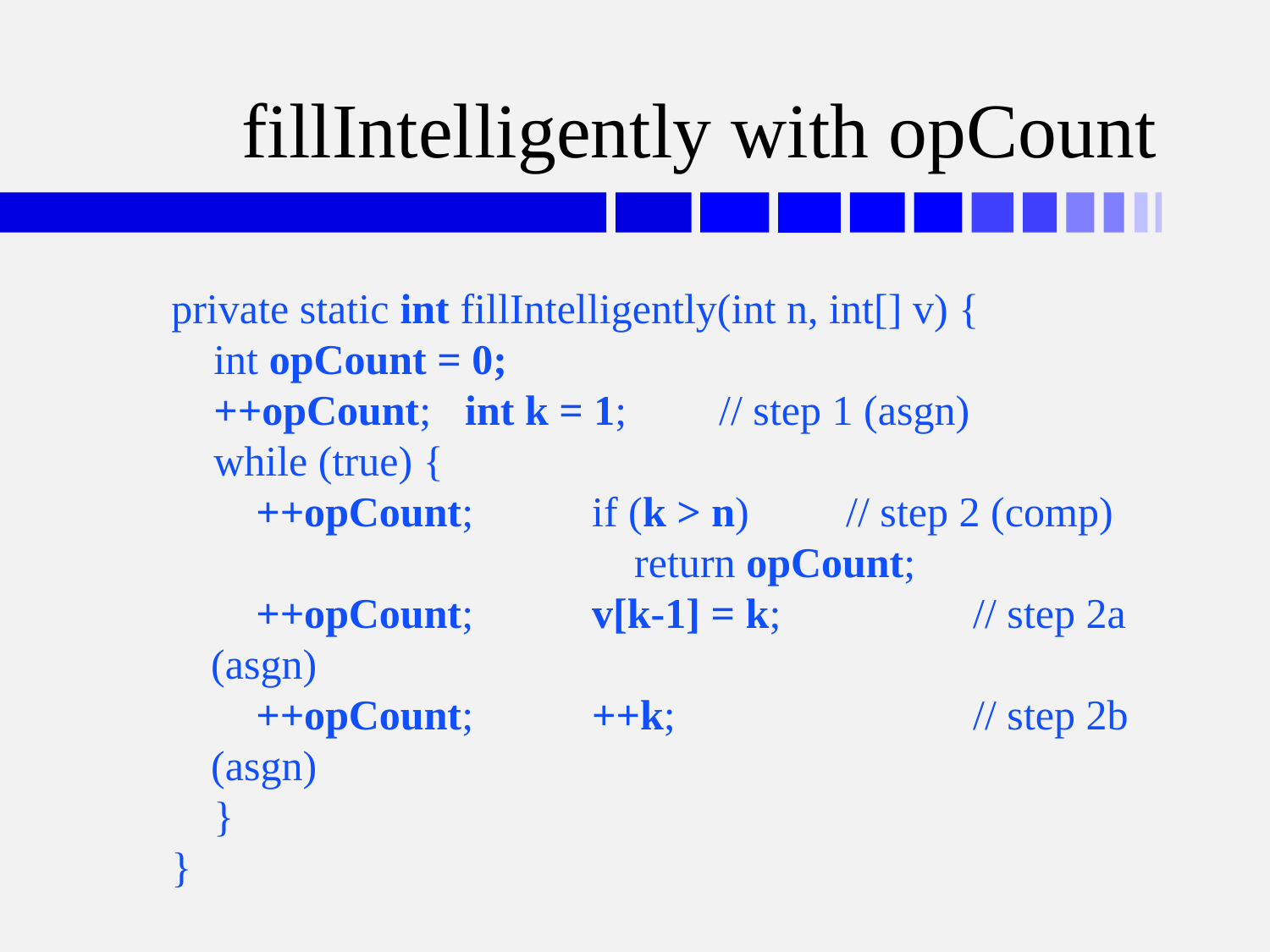

# fillIntelligently with opCount
private static int fillIntelligently(int n, int[] v) {
    int opCount = 0;
    ++opCount;	int k = 1;	// step 1 (asgn)
    while (true) {
        ++opCount;	if (k > n)	// step 2 (comp)
				    return opCount;
        ++opCount;	v[k-1] = k;		// step 2a (asgn)
        ++opCount;	++k;			// step 2b (asgn)
    }
}